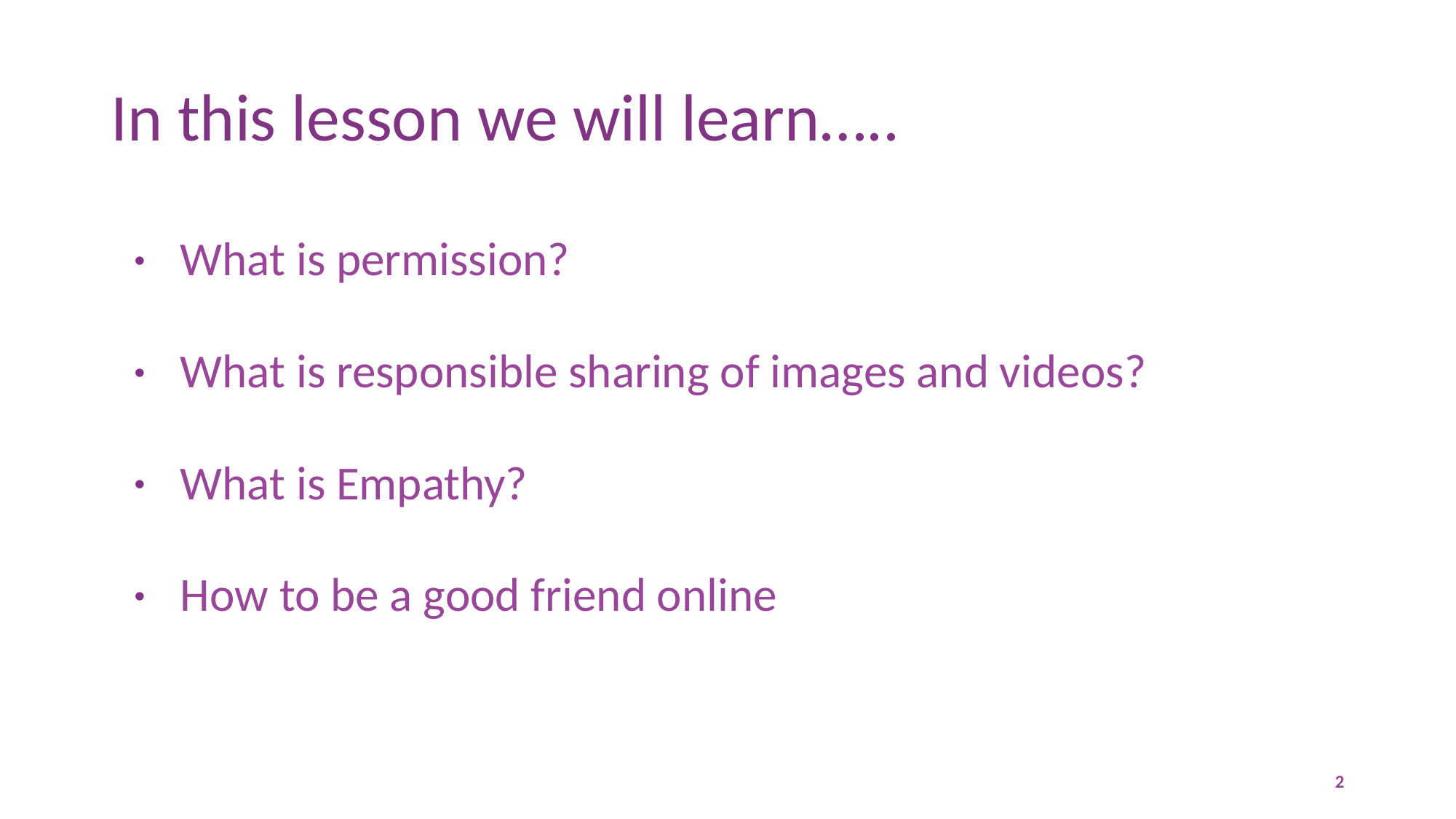

# In this lesson we will learn…..

What is permission?

What is responsible sharing of images and videos?

What is Empathy?

How to be a good friend online

2